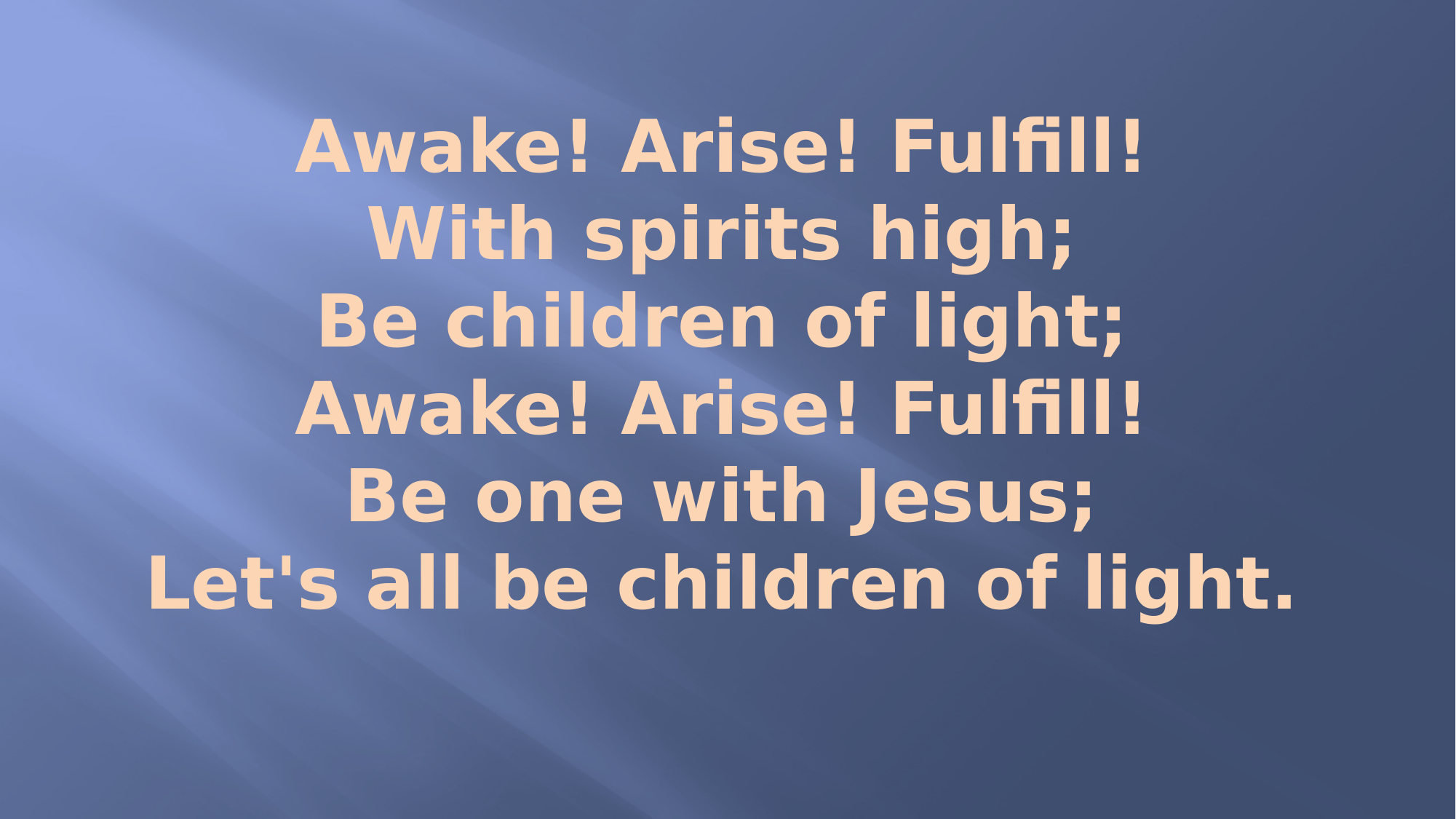

# Awake! Arise! Fulfill! With spirits high; Be children of light; Awake! Arise! Fulfill! Be one with Jesus; Let's all be children of light.